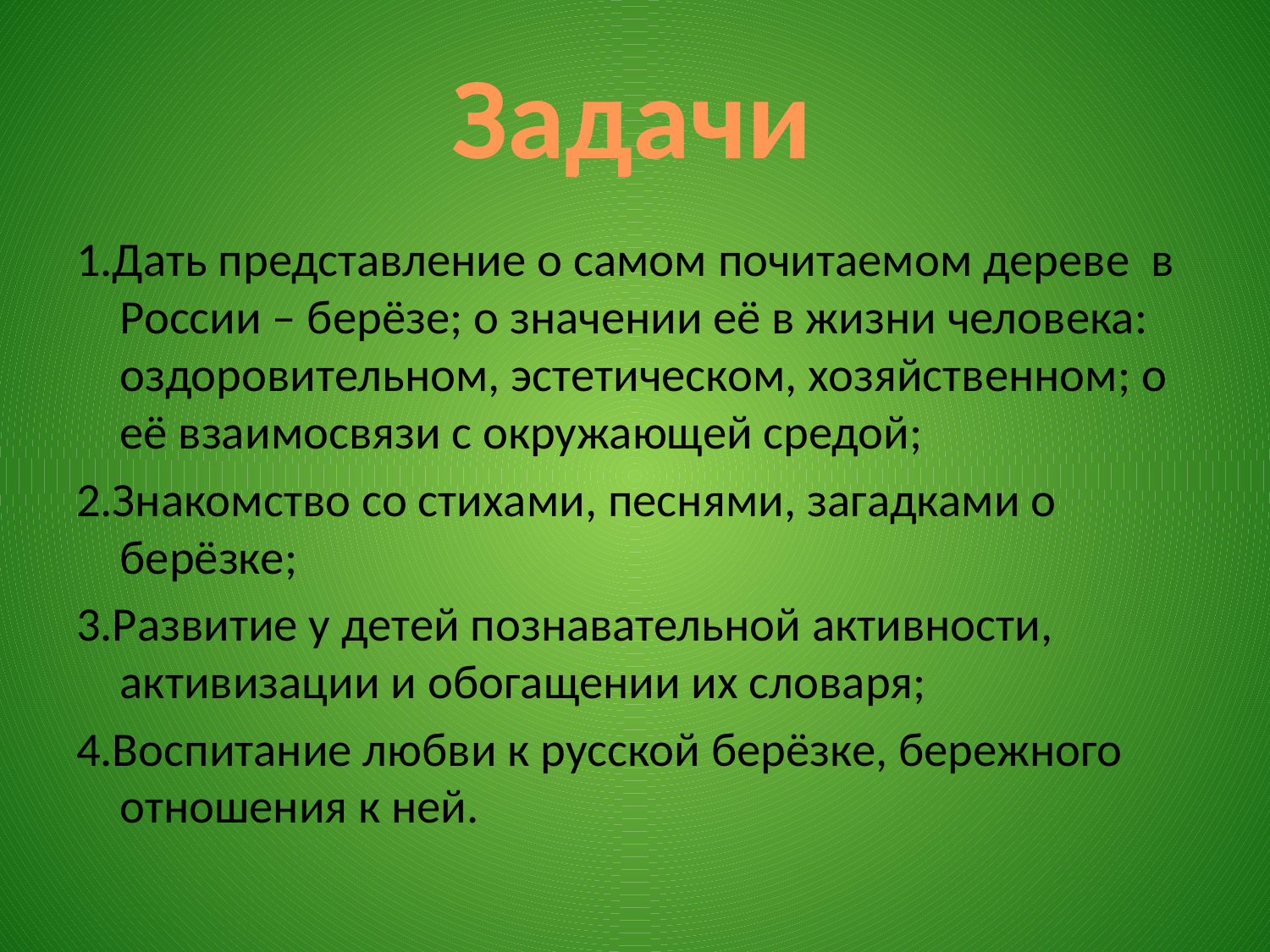

Задачи
1.Дать представление о самом почитаемом дереве  в России – берёзе; о значении её в жизни человека: оздоровительном, эстетическом, хозяйственном; о её взаимосвязи с окружающей средой;
2.Знакомство со стихами, песнями, загадками о берёзке;
3.Развитие у детей познавательной активности, активизации и обогащении их словаря;
4.Воспитание любви к русской берёзке, бережного отношения к ней.